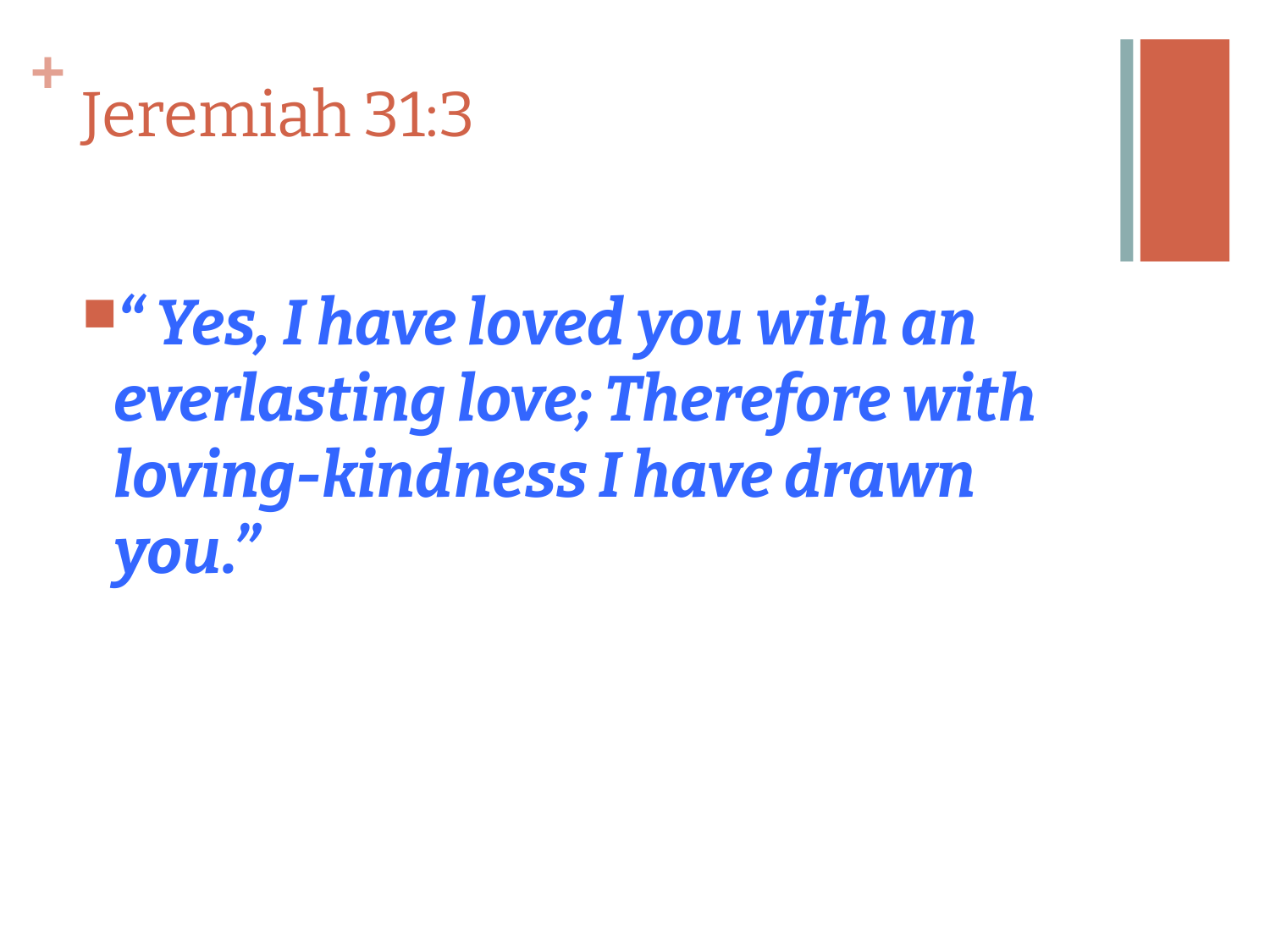

# Jeremiah 31:3
“ Yes, I have loved you with an everlasting love; Therefore with loving-kindness I have drawn you.”